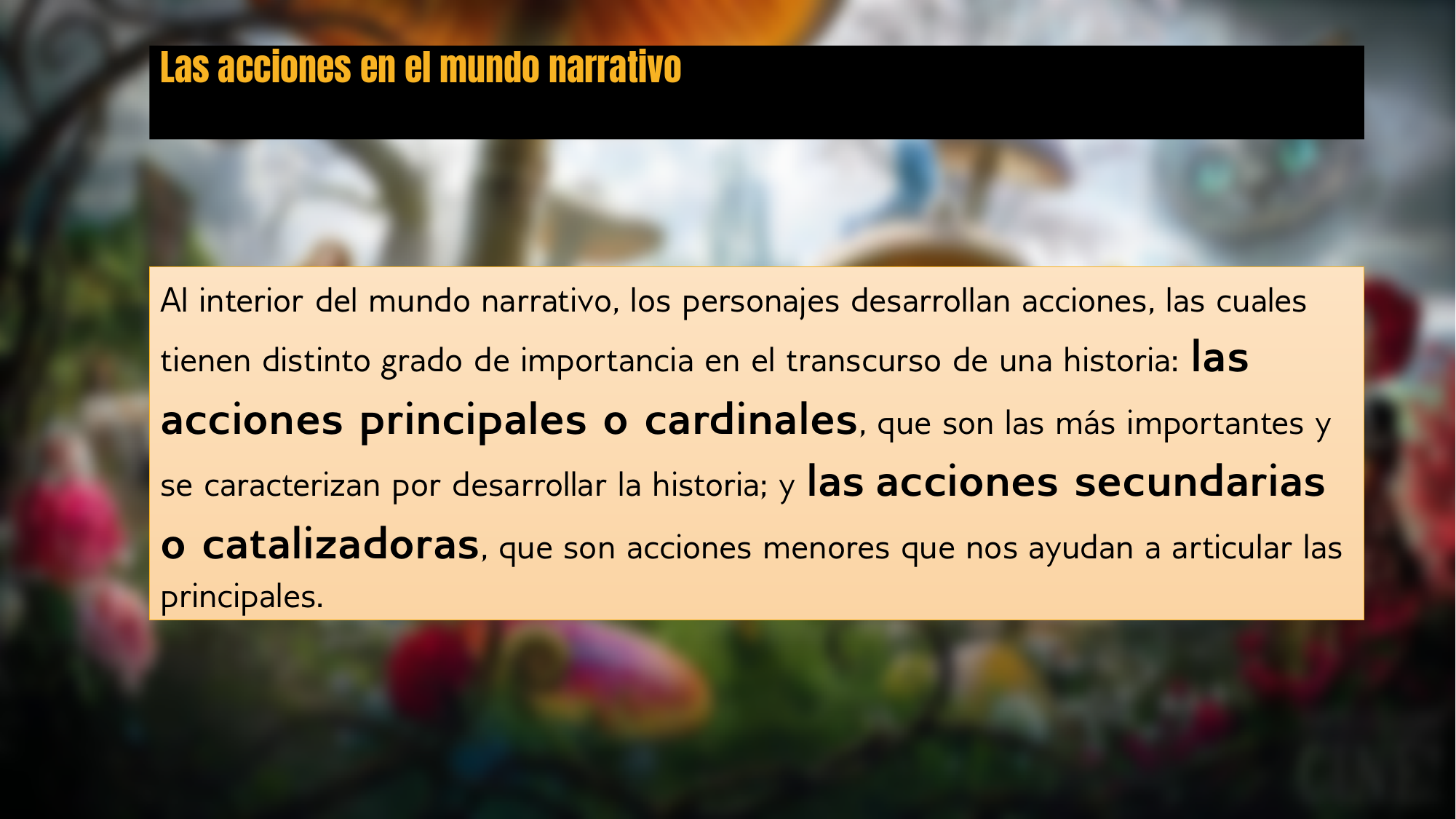

# Las acciones en el mundo narrativo
Al interior del mundo narrativo, los personajes desarrollan acciones, las cuales tienen distinto grado de importancia en el transcurso de una historia: las acciones principales o cardinales, que son las más importantes y se caracterizan por desarrollar la historia; y las acciones secundarias o catalizadoras, que son acciones menores que nos ayudan a articular las principales.